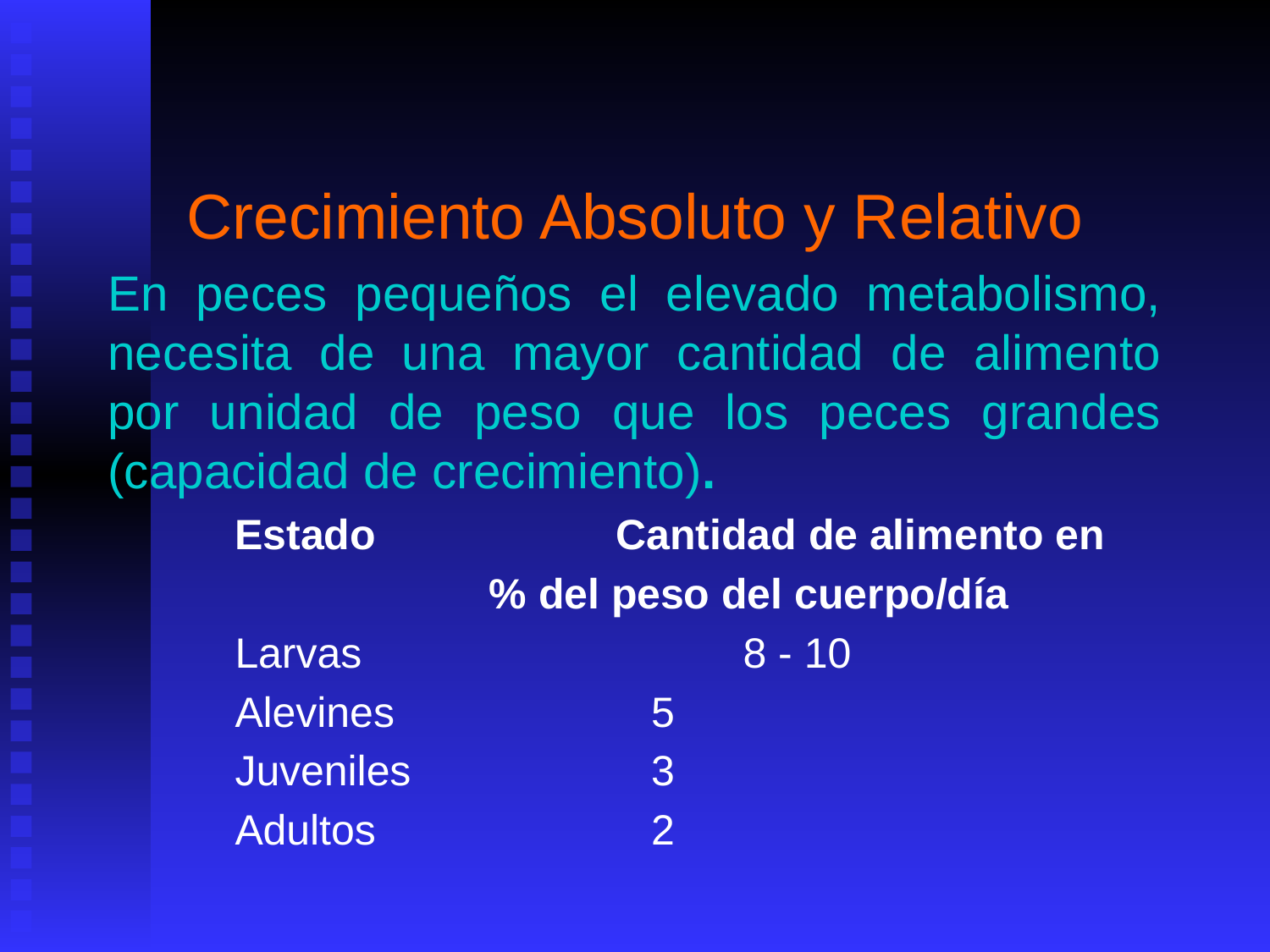

Crecimiento Absoluto y Relativo
En peces pequeños el elevado metabolismo, necesita de una mayor cantidad de alimento por unidad de peso que los peces grandes (capacidad de crecimiento).
	Estado		Cantidad de alimento en
			% del peso del cuerpo/día
	Larvas			8 - 10
	Alevines		   5
	Juveniles		   3
	Adultos		   2